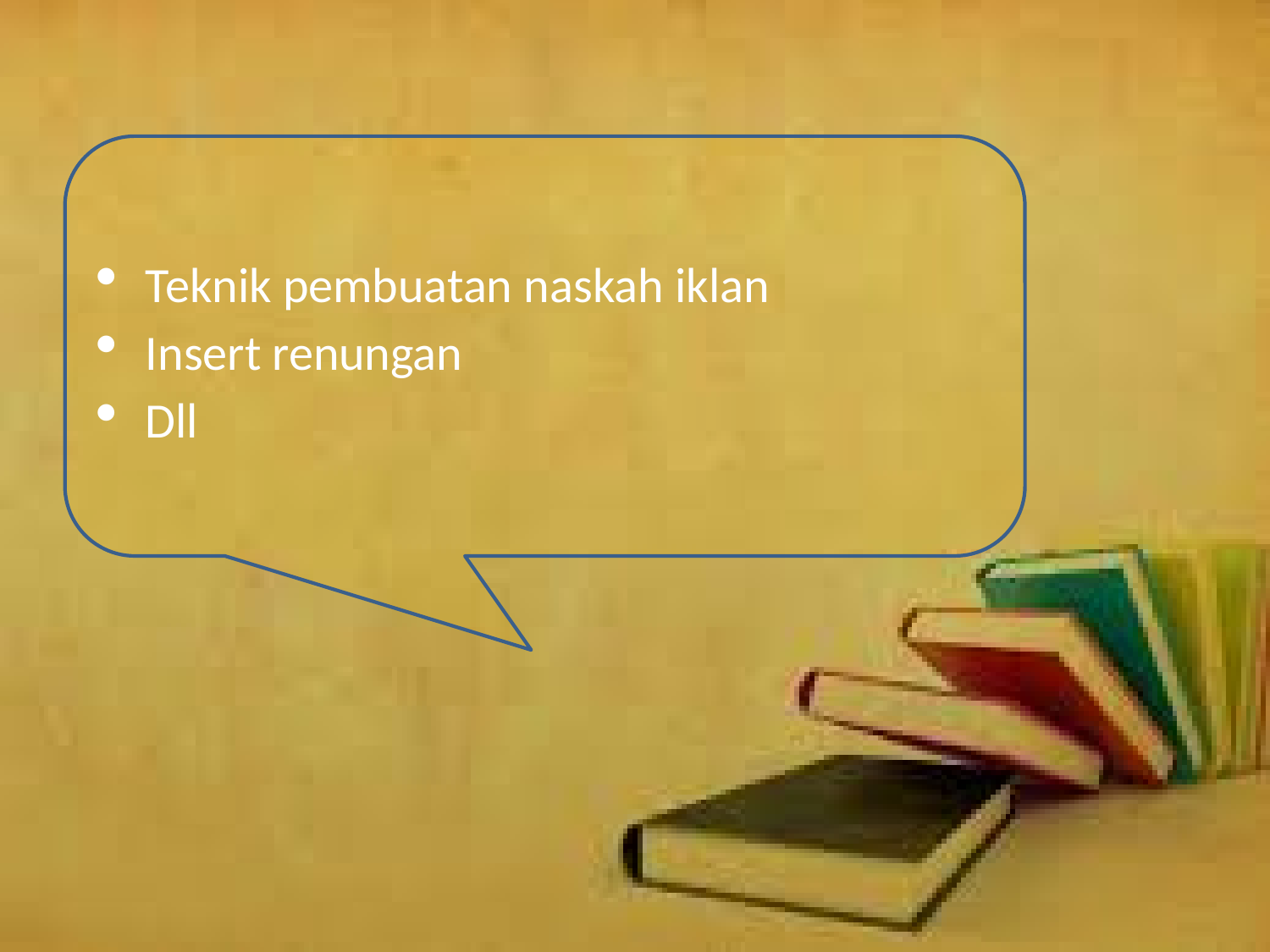

Teknik pembuatan naskah iklan
Insert renungan
Dll